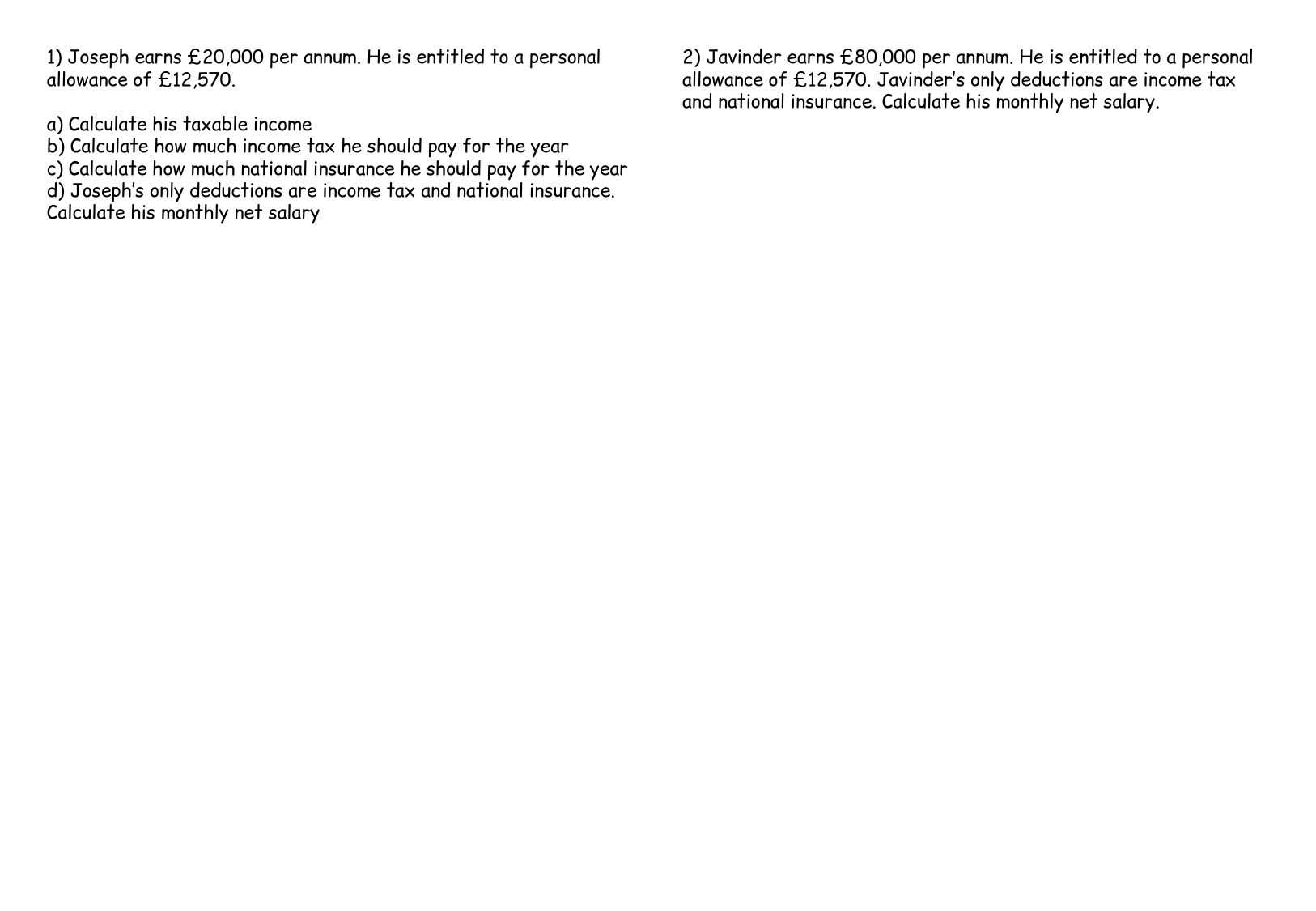

1) Joseph earns £20,000 per annum. He is entitled to a personal allowance of £12,570.

a) Calculate his taxable income
b) Calculate how much income tax he should pay for the year
c) Calculate how much national insurance he should pay for the year
d) Joseph’s only deductions are income tax and national insurance. Calculate his monthly net salary
2) Javinder earns £80,000 per annum. He is entitled to a personal allowance of £12,570. Javinder’s only deductions are income tax and national insurance. Calculate his monthly net salary.